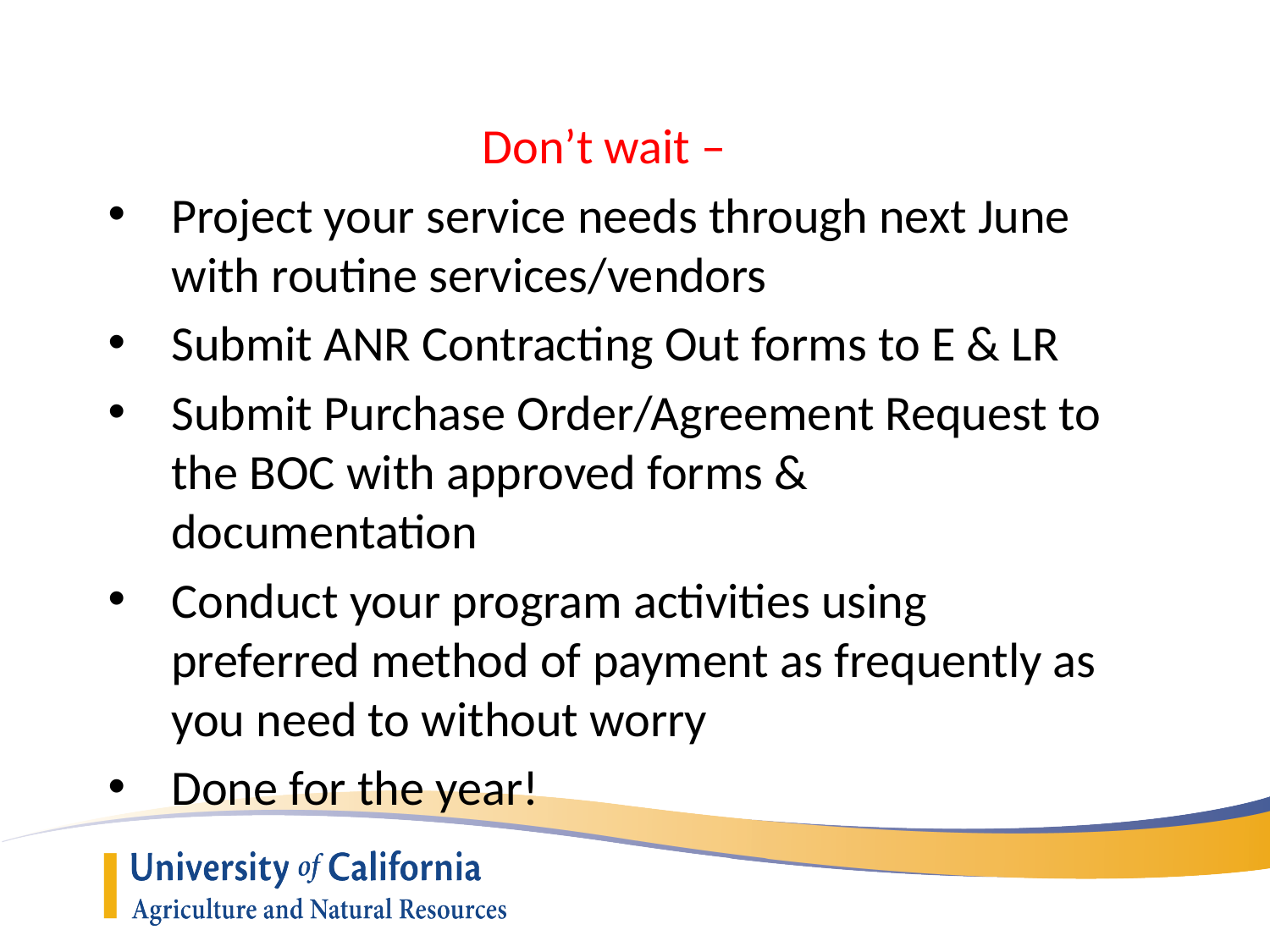

Don’t wait –
Project your service needs through next June with routine services/vendors
Submit ANR Contracting Out forms to E & LR
Submit Purchase Order/Agreement Request to the BOC with approved forms & documentation
Conduct your program activities using preferred method of payment as frequently as you need to without worry
Done for the year!